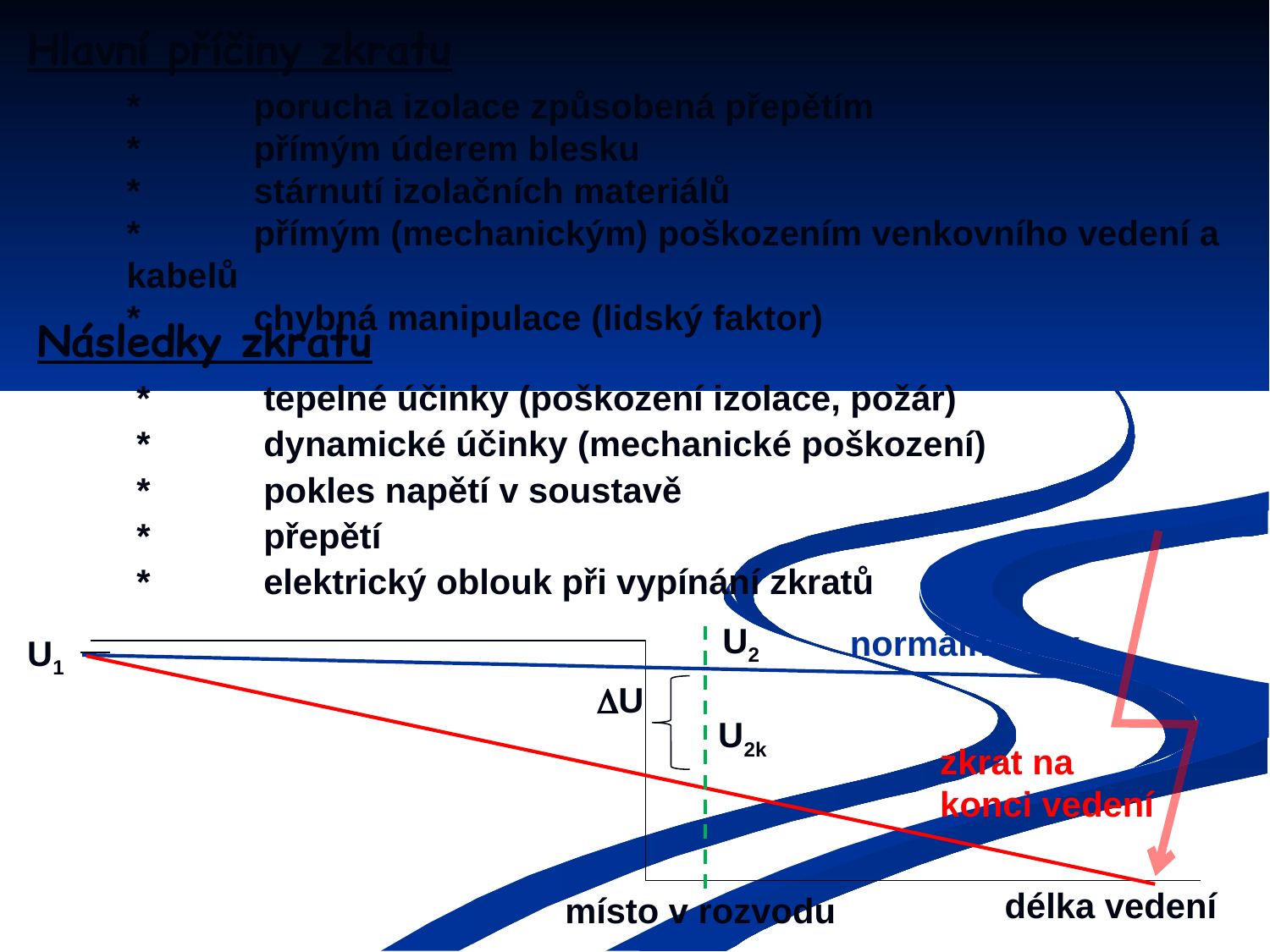

Hlavní příčiny zkratu
	*	porucha izolace způsobená přepětím
	*	přímým úderem blesku
	*	stárnutí izolačních materiálů
	*	přímým (mechanickým) poškozením venkovního vedení a kabelů
	*	chybná manipulace (lidský faktor)
Následky zkratu
	*	tepelné účinky (poškození izolace, požár)
	*	dynamické účinky (mechanické poškození)
	* 	pokles napětí v soustavě
	*	přepětí
	* 	elektrický oblouk při vypínání zkratů

U2
normální stav
U1
délka vedení
ΔU

U2k
zkrat na konci vedení
místo v rozvodu